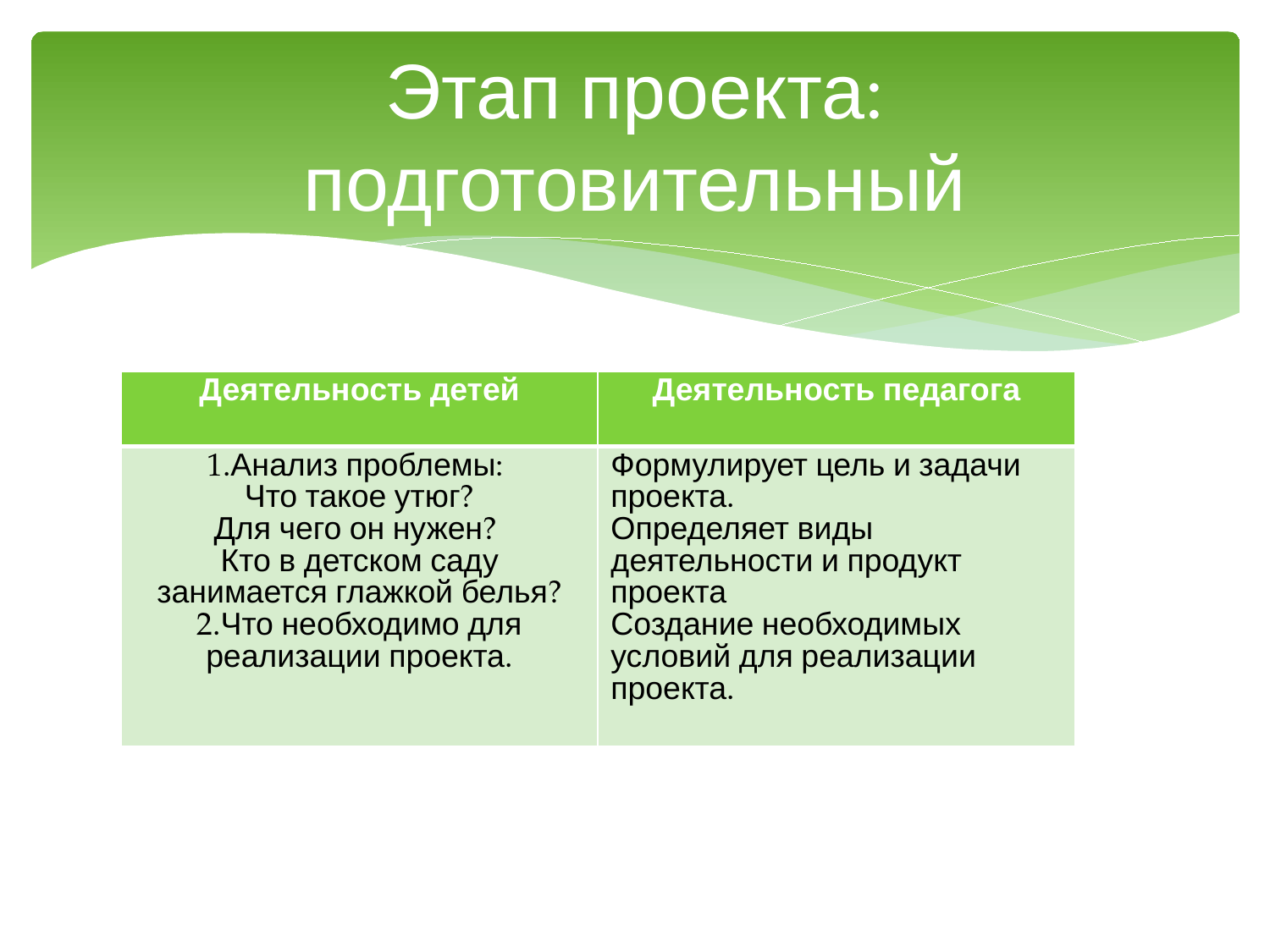

# Этап проекта: подготовительный
| Деятельность детей | Деятельность педагога |
| --- | --- |
| 1.Анализ проблемы: Что такое утюг? Для чего он нужен? Кто в детском саду занимается глажкой белья? 2.Что необходимо для реализации проекта. | Формулирует цель и задачи проекта. Определяет виды деятельности и продукт проекта Создание необходимых условий для реализации проекта. |